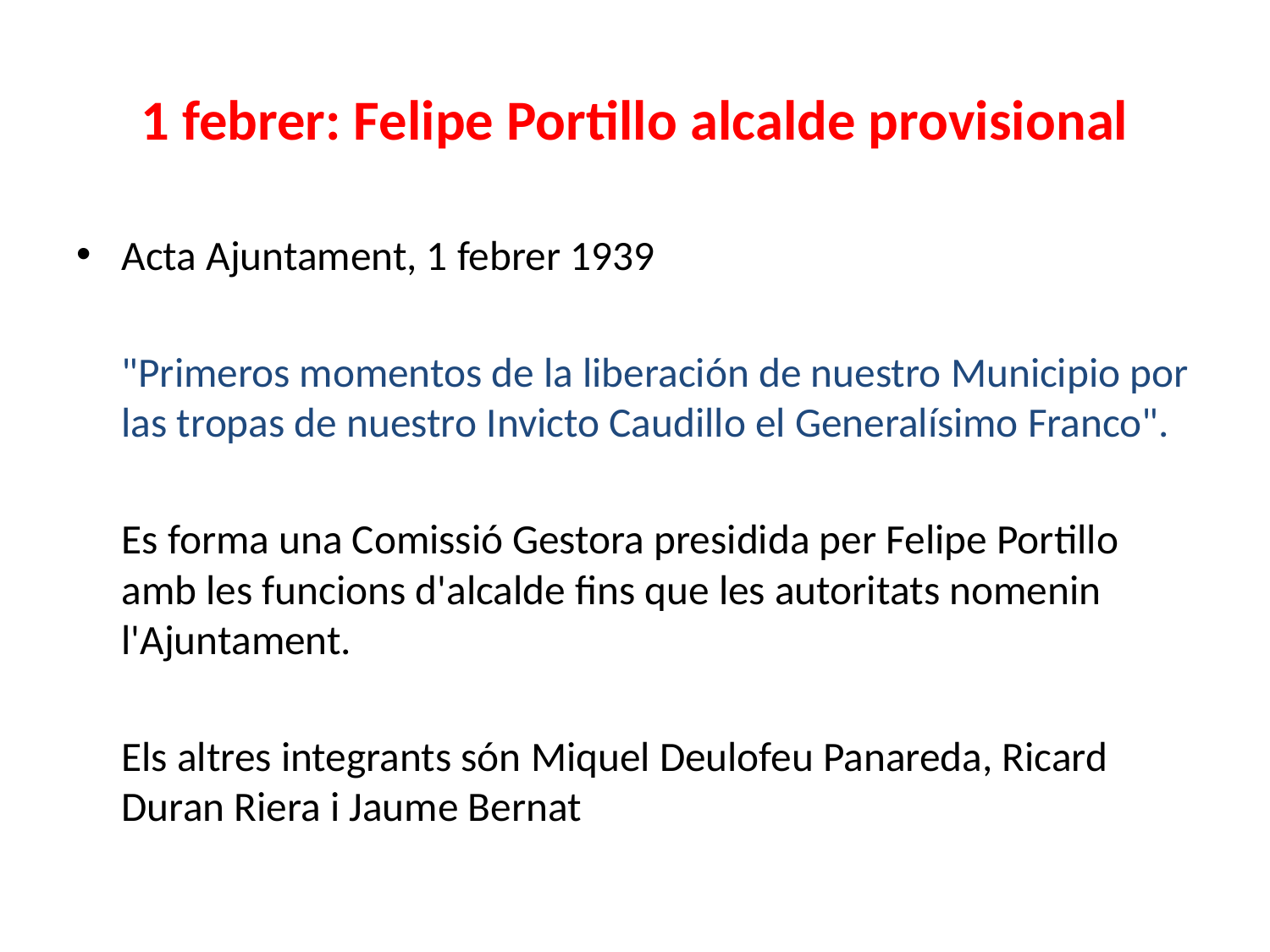

# 1 febrer: Felipe Portillo alcalde provisional
Acta Ajuntament, 1 febrer 1939

	"Primeros momentos de la liberación de nuestro Municipio por las tropas de nuestro Invicto Caudillo el Generalísimo Franco".

	Es forma una Comissió Gestora presidida per Felipe Portillo amb les funcions d'alcalde fins que les autoritats nomenin l'Ajuntament.

	Els altres integrants són Miquel Deulofeu Panareda, Ricard Duran Riera i Jaume Bernat